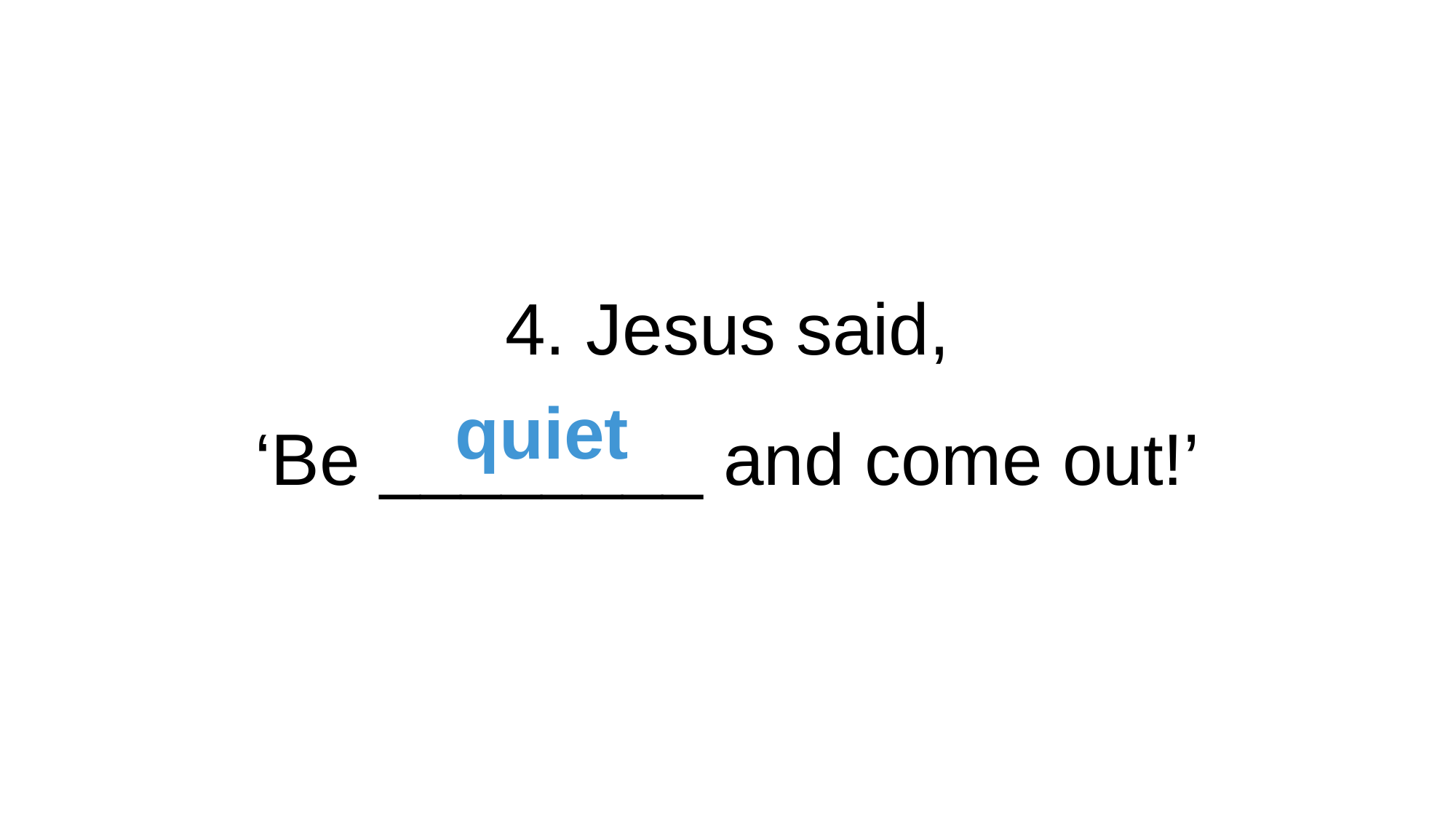

4. Jesus said,
‘Be ________ and come out!’

quiet